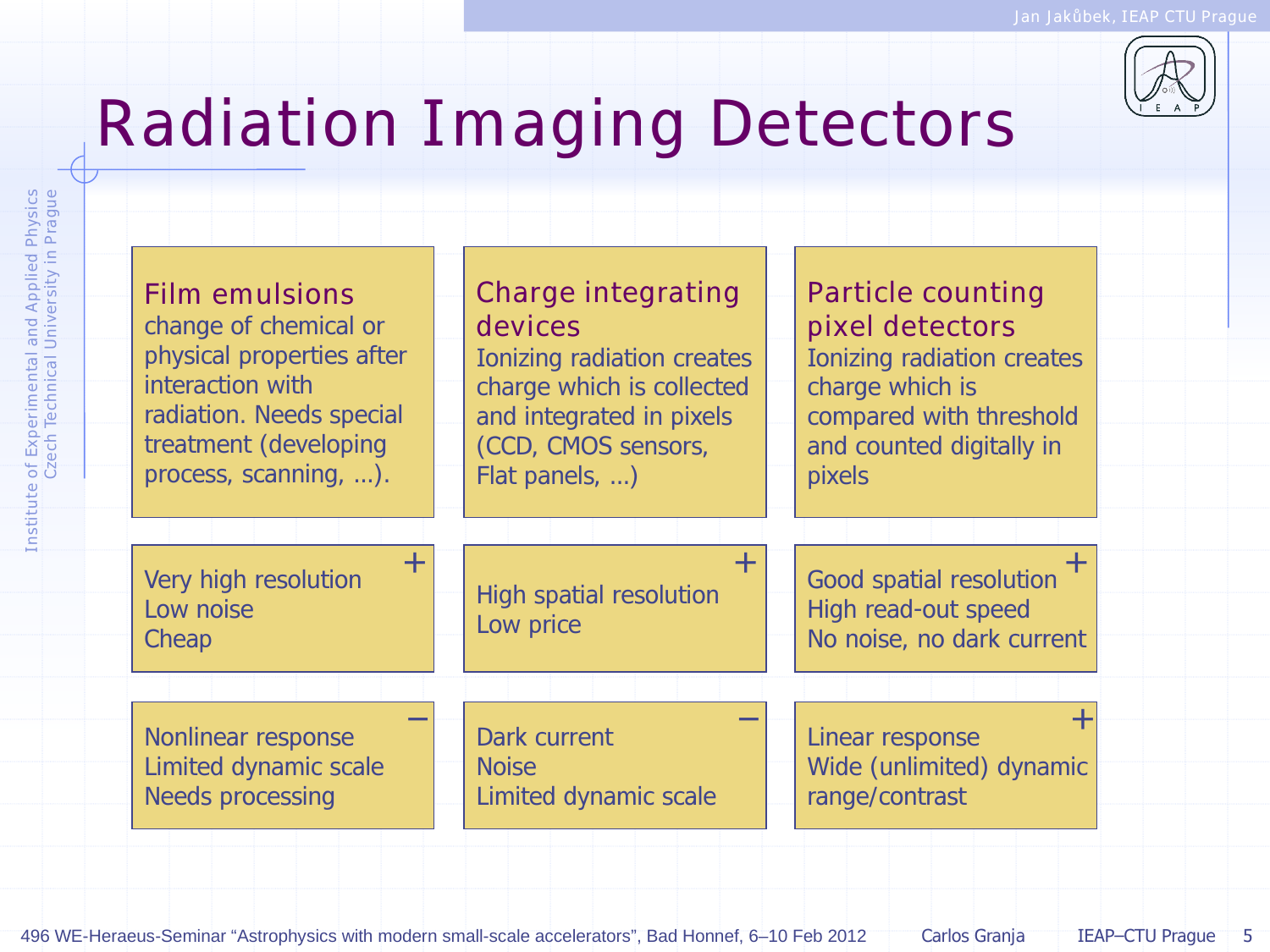

Jan Jakůbek, IEAP CTU Prague
# Radiation Imaging Detectors
Film emulsions change of chemical or physical properties after interaction with radiation. Needs special treatment (developing process, scanning, …).
Charge integrating devices
Ionizing radiation creates charge which is collected and integrated in pixels (CCD, CMOS sensors, Flat panels, …)
Particle counting pixel detectors
Ionizing radiation creates charge which is compared with threshold and counted digitally in pixels
+
+
+
Very high resolution
Low noise
Cheap
High spatial resolution
Low price
Good spatial resolution
High read-out speed
No noise, no dark current
–
–
+
Nonlinear response
Limited dynamic scale
Needs processing
Dark current
Noise
Limited dynamic scale

Linear response
Wide (unlimited) dynamic
range/contrast